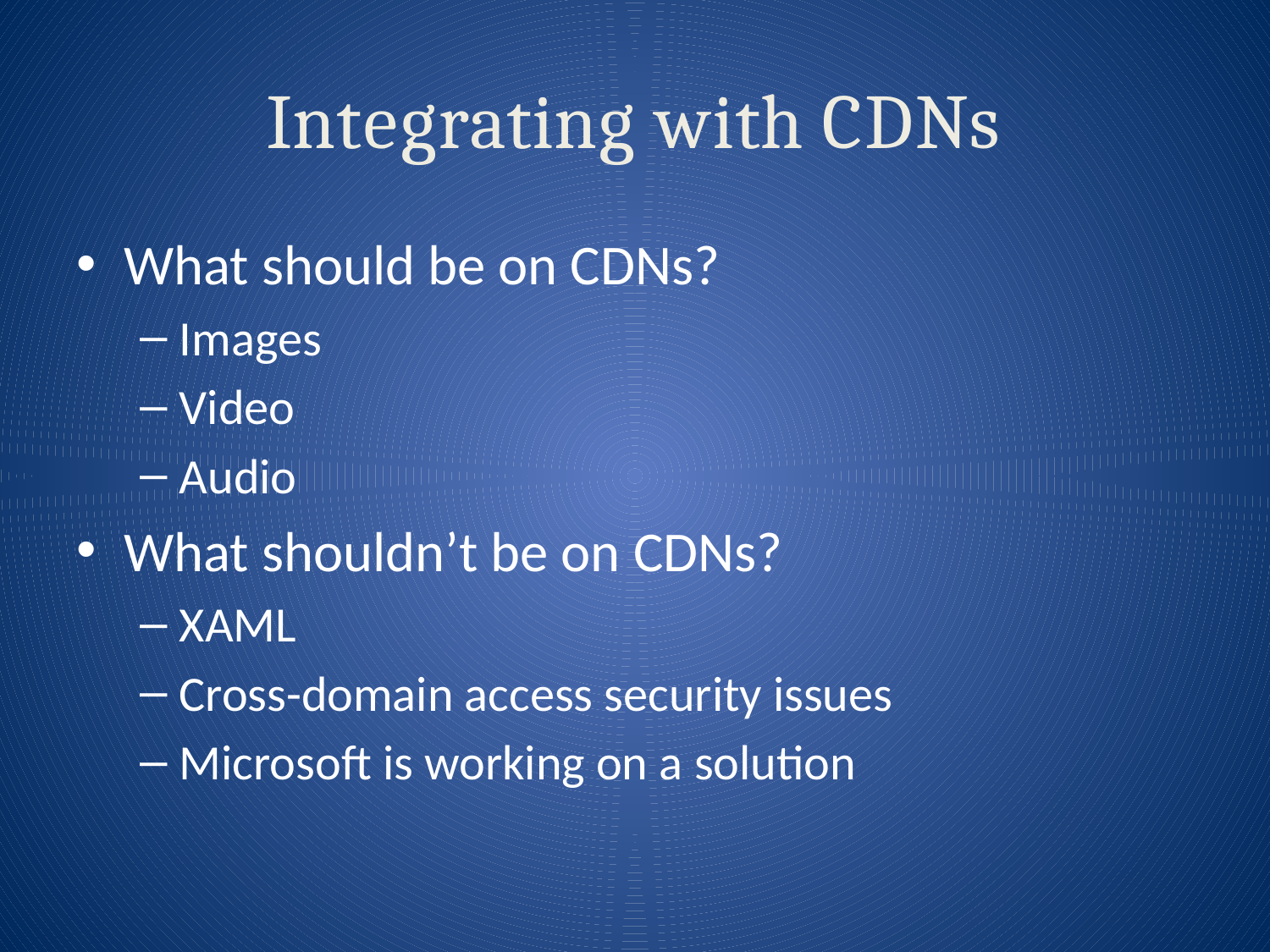

# Integrating with CDNs
What should be on CDNs?
Images
Video
Audio
What shouldn’t be on CDNs?
XAML
Cross-domain access security issues
Microsoft is working on a solution